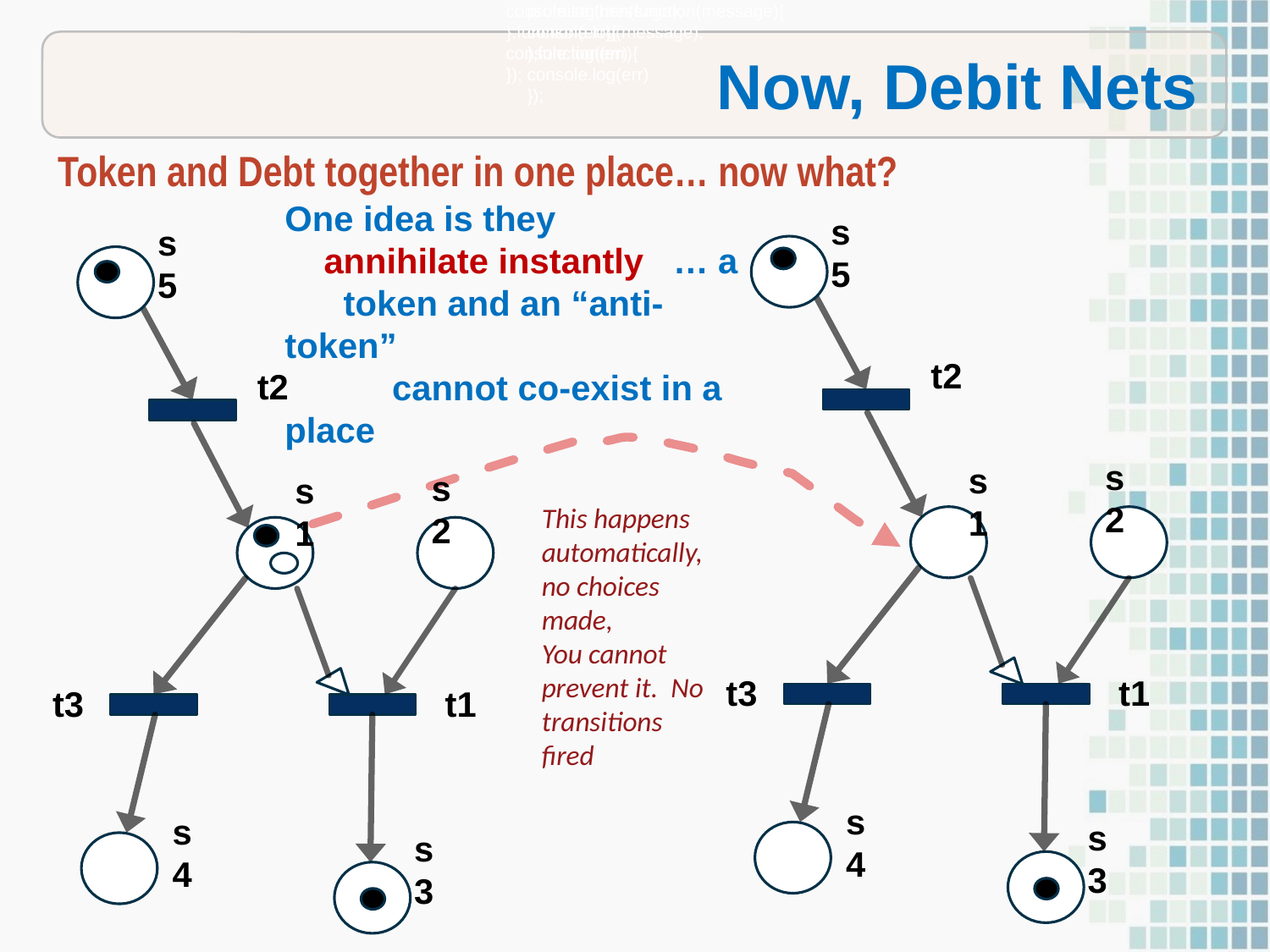

promise.then(function(message){
console.log(message);
},function(err){
console.log(err)
});
promise.then(function(message){
console.log(message);
},function(err){
console.log(err)
});

Now, Debit Nets
Token and Debt together in one place… now what?
s5

t2

s1

t3

s4

s2

t1

s3

s5

t2

s1

t3

s4

s2

t1

s3

One idea is they
    annihilate instantly   … a
      token and an “anti-token”
           cannot co-exist in a place

This happens automatically, no choices made,
You cannot prevent it.  No transitions fired